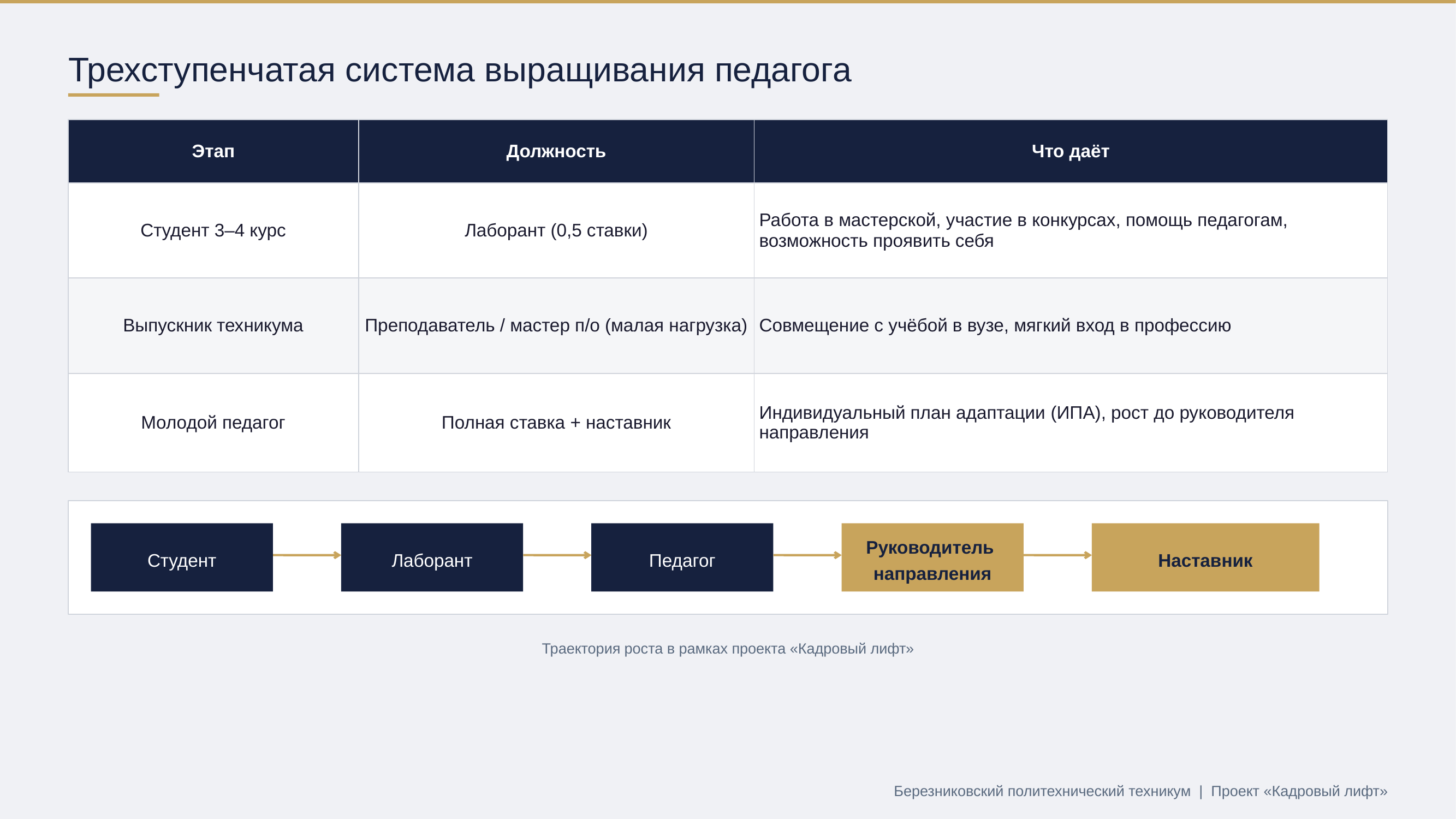

Трехступенчатая система выращивания педагога

| Этап | Должность | Что даёт |
| --- | --- | --- |
| Студент 3–4 курс | Лаборант (0,5 ставки) | Работа в мастерской, участие в конкурсах, помощь педагогам, возможность проявить себя |
| Выпускник техникума | Преподаватель / мастер п/о (малая нагрузка) | Совмещение с учёбой в вузе, мягкий вход в профессию |
| Молодой педагог | Полная ставка + наставник | Индивидуальный план адаптации (ИПА), рост до руководителя направления |

Студент

Лаборант

Педагог

Руководитель
направления

Наставник

Траектория роста в рамках проекта «Кадровый лифт»
Березниковский политехнический техникум  |  Проект «Кадровый лифт»